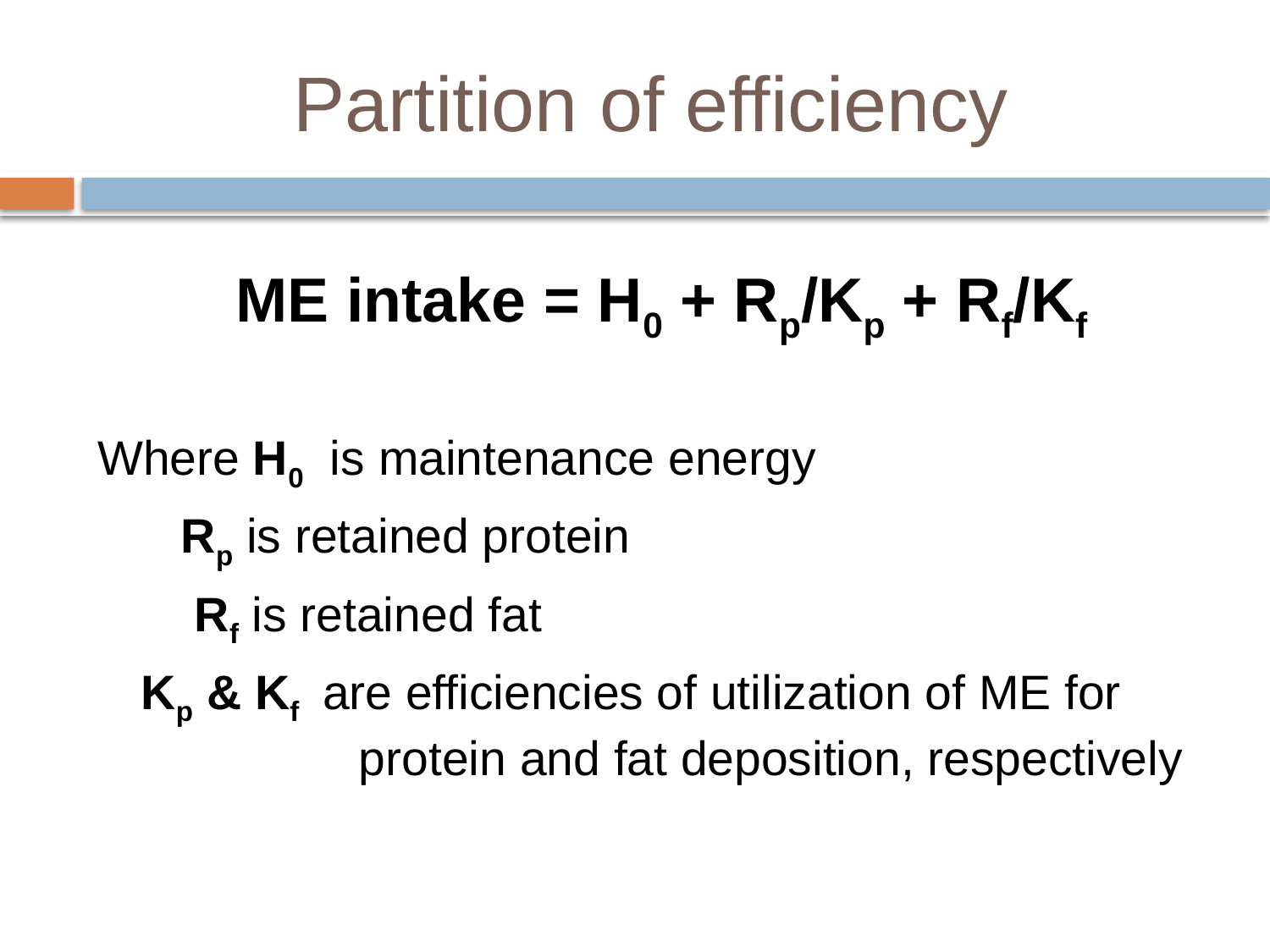

# Partition of efficiency
ME intake = H0 + Rp/Kp + Rf/Kf

Where H0  is maintenance energy
		   Rp is retained protein
		    Rf is retained fat
	Kp & Kf   are efficiencies of utilization of ME for 	              	       protein and fat deposition, respectively